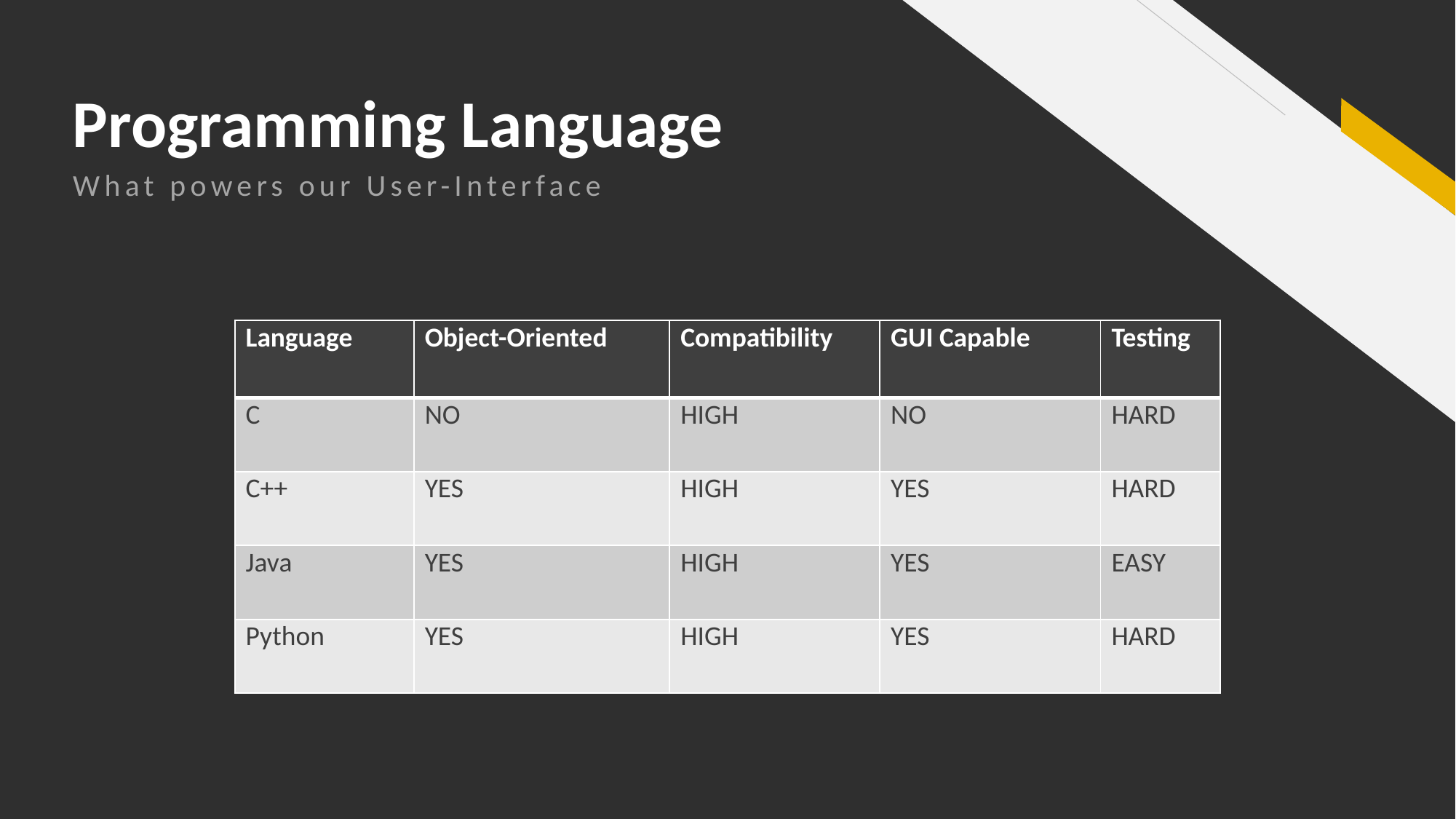

# Programming Language
What powers our User-Interface
| Language | Object-Oriented | Compatibility | GUI Capable | Testing |
| --- | --- | --- | --- | --- |
| C | NO | HIGH | NO | HARD |
| C++ | YES | HIGH | YES | HARD |
| Java | YES | HIGH | YES | EASY |
| Python | YES | HIGH | YES | HARD |
15